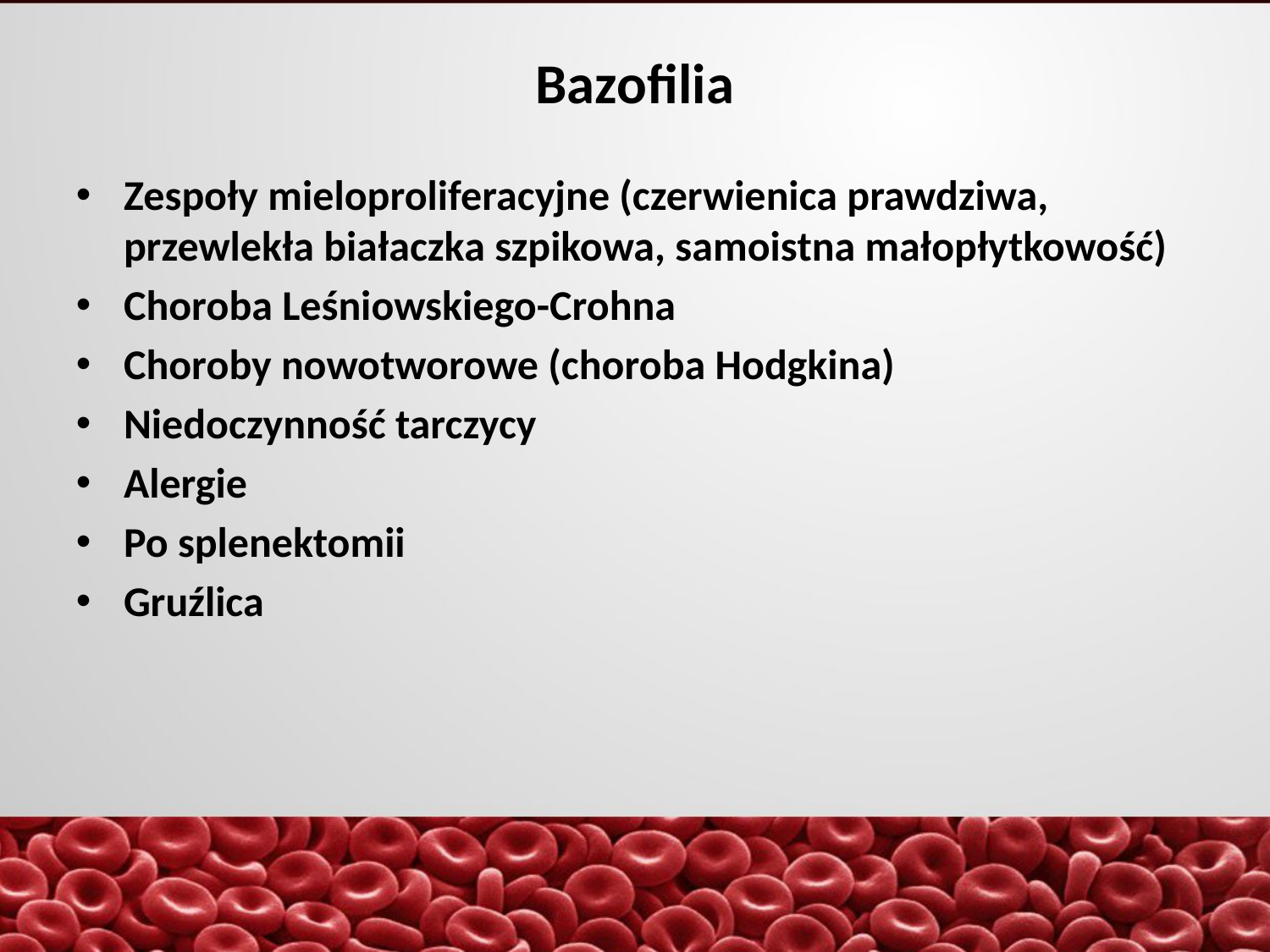

Bazofilia
Zespoły mieloproliferacyjne (czerwienica prawdziwa, przewlekła białaczka szpikowa, samoistna małopłytkowość)
Choroba Leśniowskiego-Crohna
Choroby nowotworowe (choroba Hodgkina)
Niedoczynność tarczycy
Alergie
Po splenektomii
Gruźlica